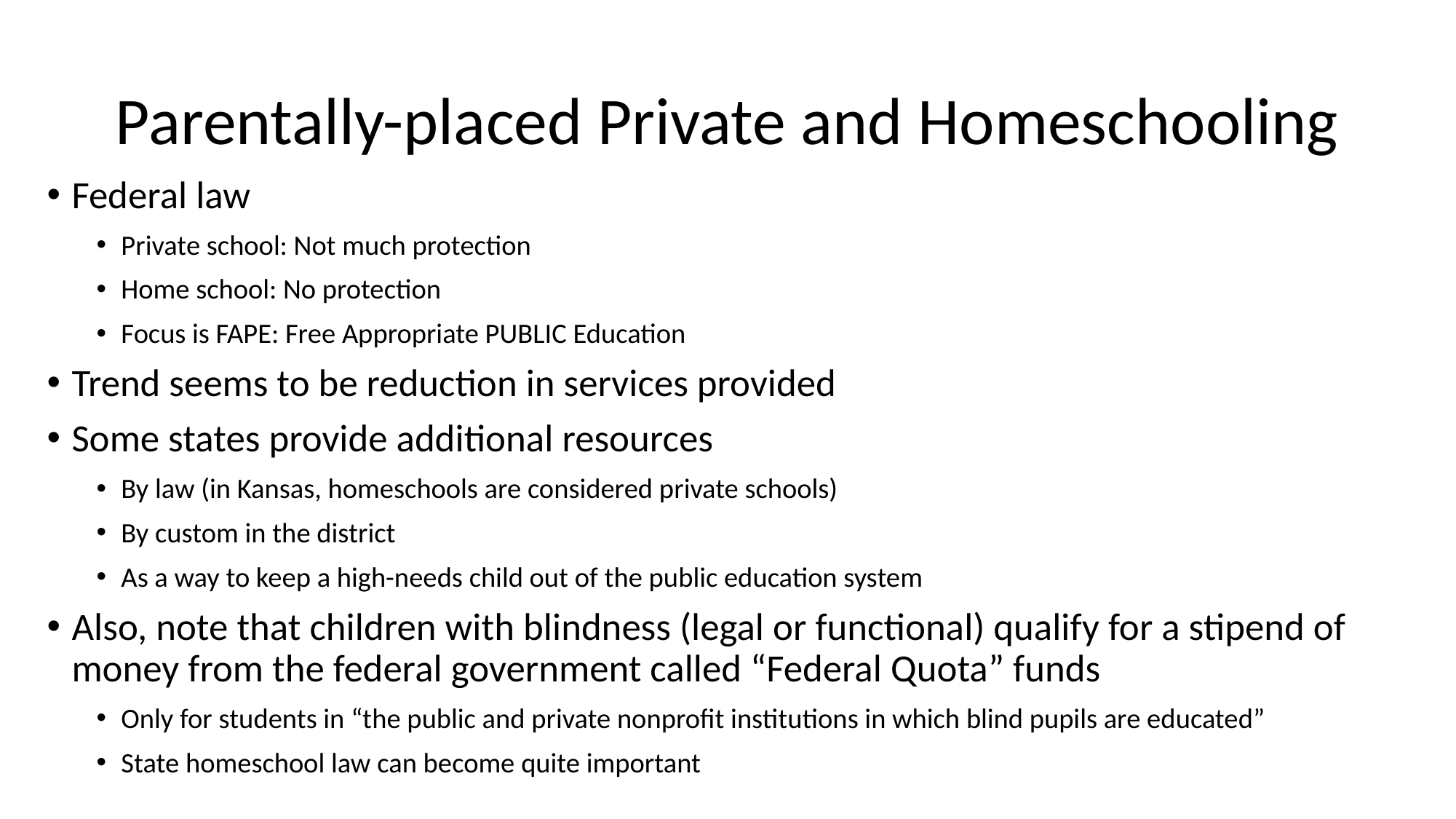

# Parentally-placed Private and Homeschooling
Federal law
Private school: Not much protection
Home school: No protection
Focus is FAPE: Free Appropriate PUBLIC Education
Trend seems to be reduction in services provided
Some states provide additional resources
By law (in Kansas, homeschools are considered private schools)
By custom in the district
As a way to keep a high-needs child out of the public education system
Also, note that children with blindness (legal or functional) qualify for a stipend of money from the federal government called “Federal Quota” funds
Only for students in “the public and private nonprofit institutions in which blind pupils are educated”
State homeschool law can become quite important